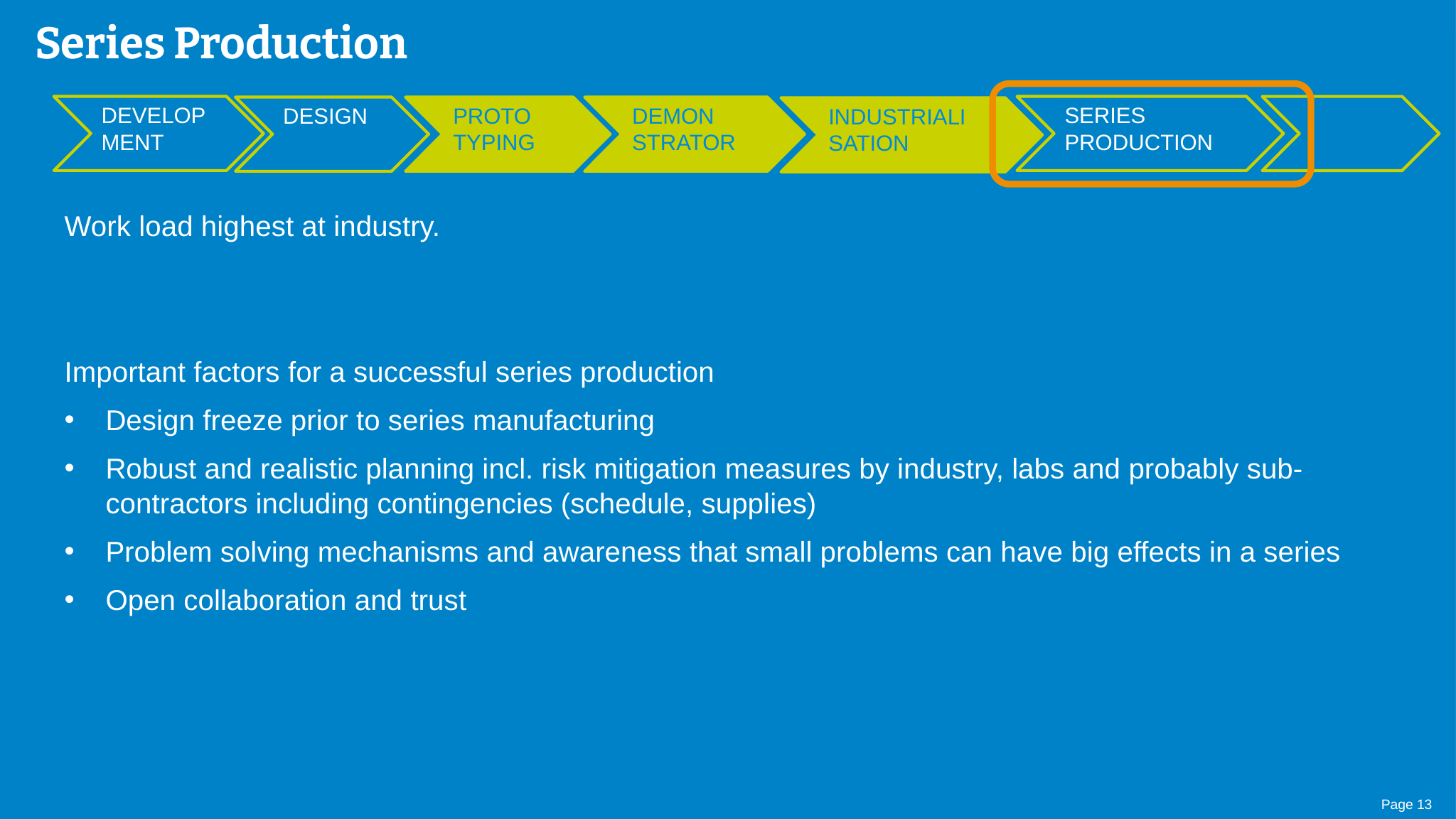

# Series Production

DEVELOPMENT
SERIES PRODUCTION

DESIGN
PROTO TYPING
DEMON STRATOR
INDUSTRIALI SATION
Work load highest at industry.

Important factors for a successful series production
Design freeze prior to series manufacturing
Robust and realistic planning incl. risk mitigation measures by industry, labs and probably sub-contractors including contingencies (schedule, supplies)
Problem solving mechanisms and awareness that small problems can have big effects in a series
Open collaboration and trust
Page 13